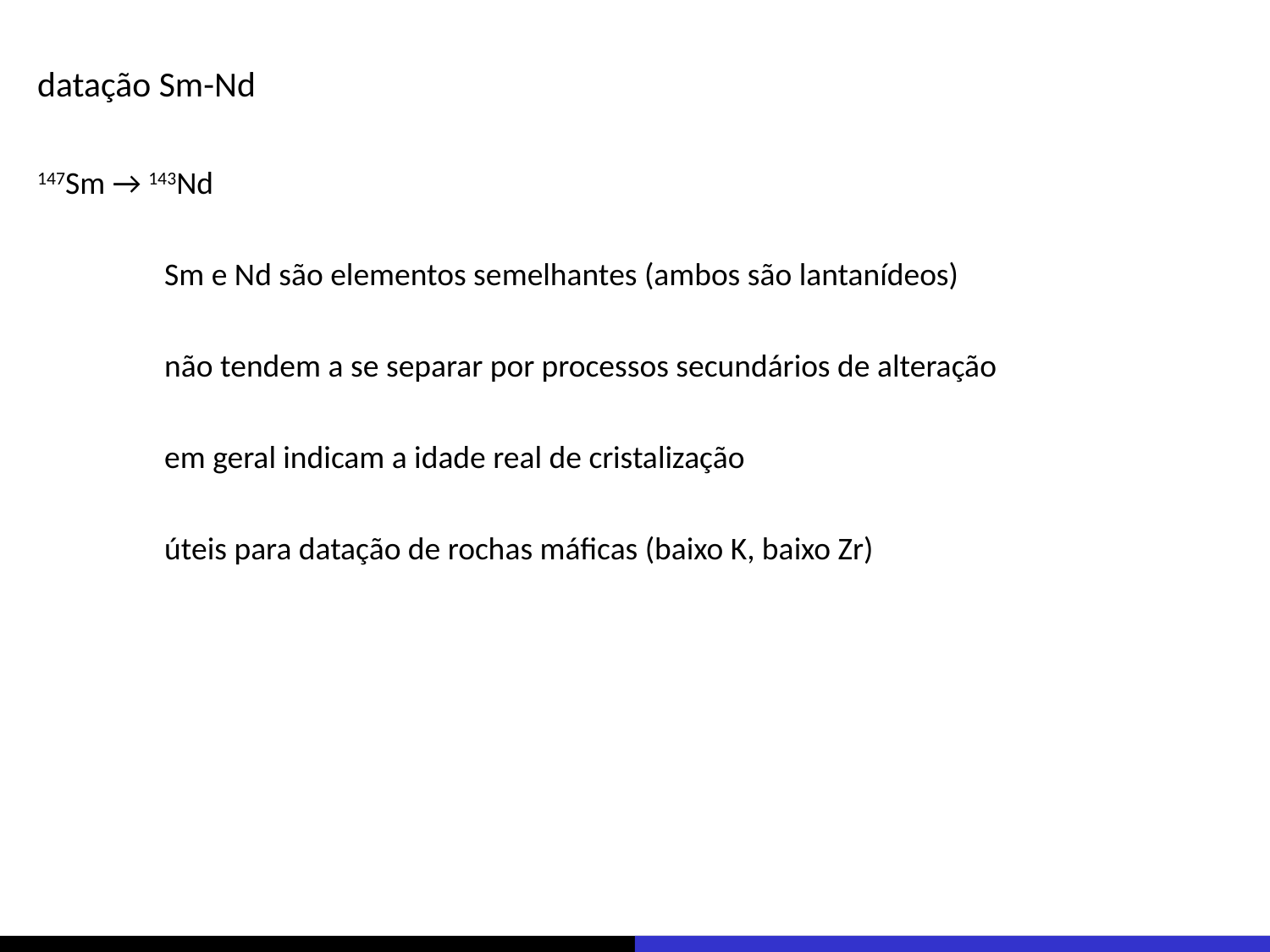

datação Sm-Nd

147Sm → 143Nd

	Sm e Nd são elementos semelhantes (ambos são lantanídeos)

	não tendem a se separar por processos secundários de alteração

	em geral indicam a idade real de cristalização

	úteis para datação de rochas máficas (baixo K, baixo Zr)